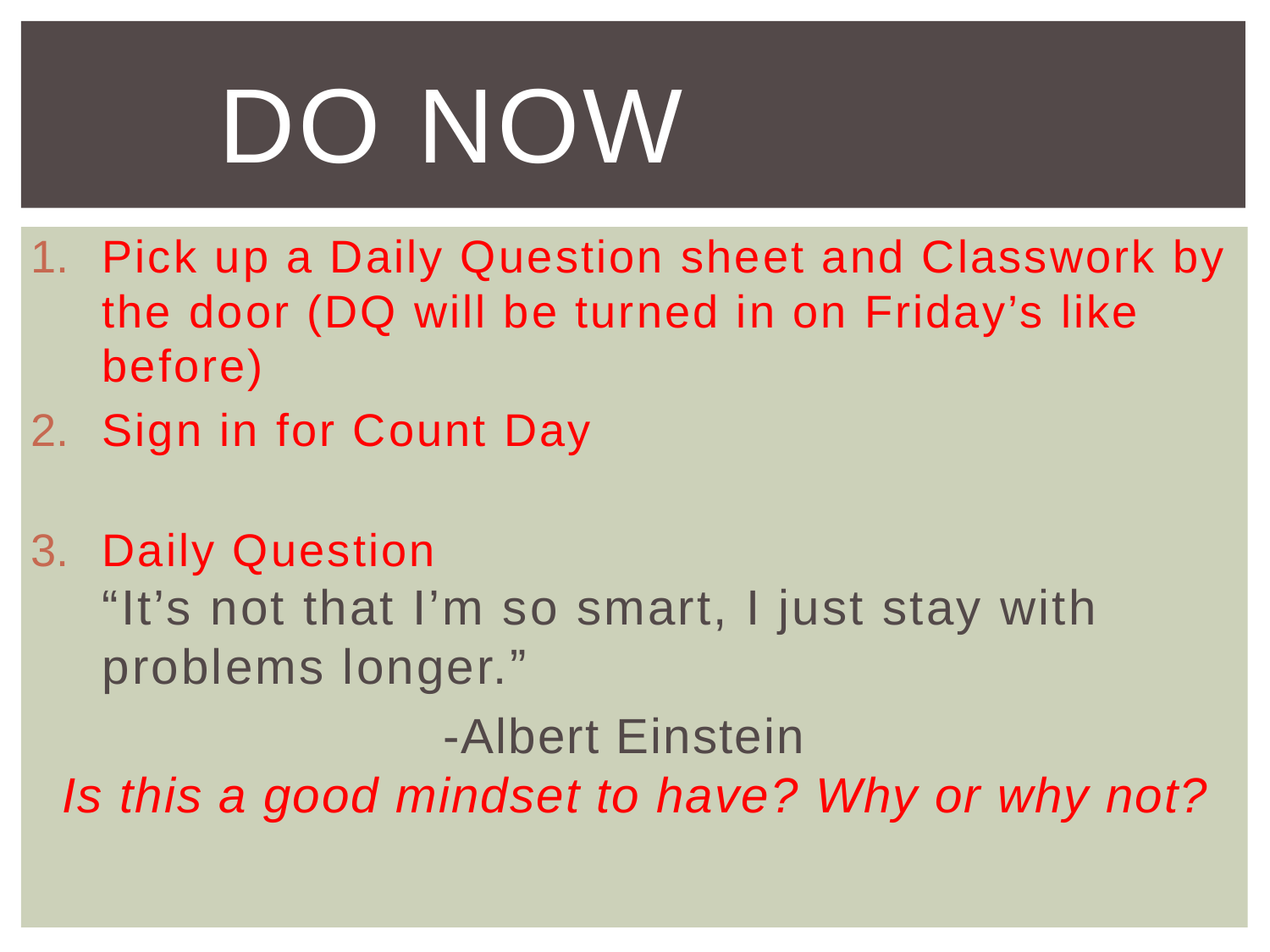

# Do Now
Pick up a Daily Question sheet and Classwork by the door (DQ will be turned in on Friday’s like before)
Sign in for Count Day
Daily Question
“It’s not that I’m so smart, I just stay with problems longer.”
				-Albert Einstein
Is this a good mindset to have? Why or why not?